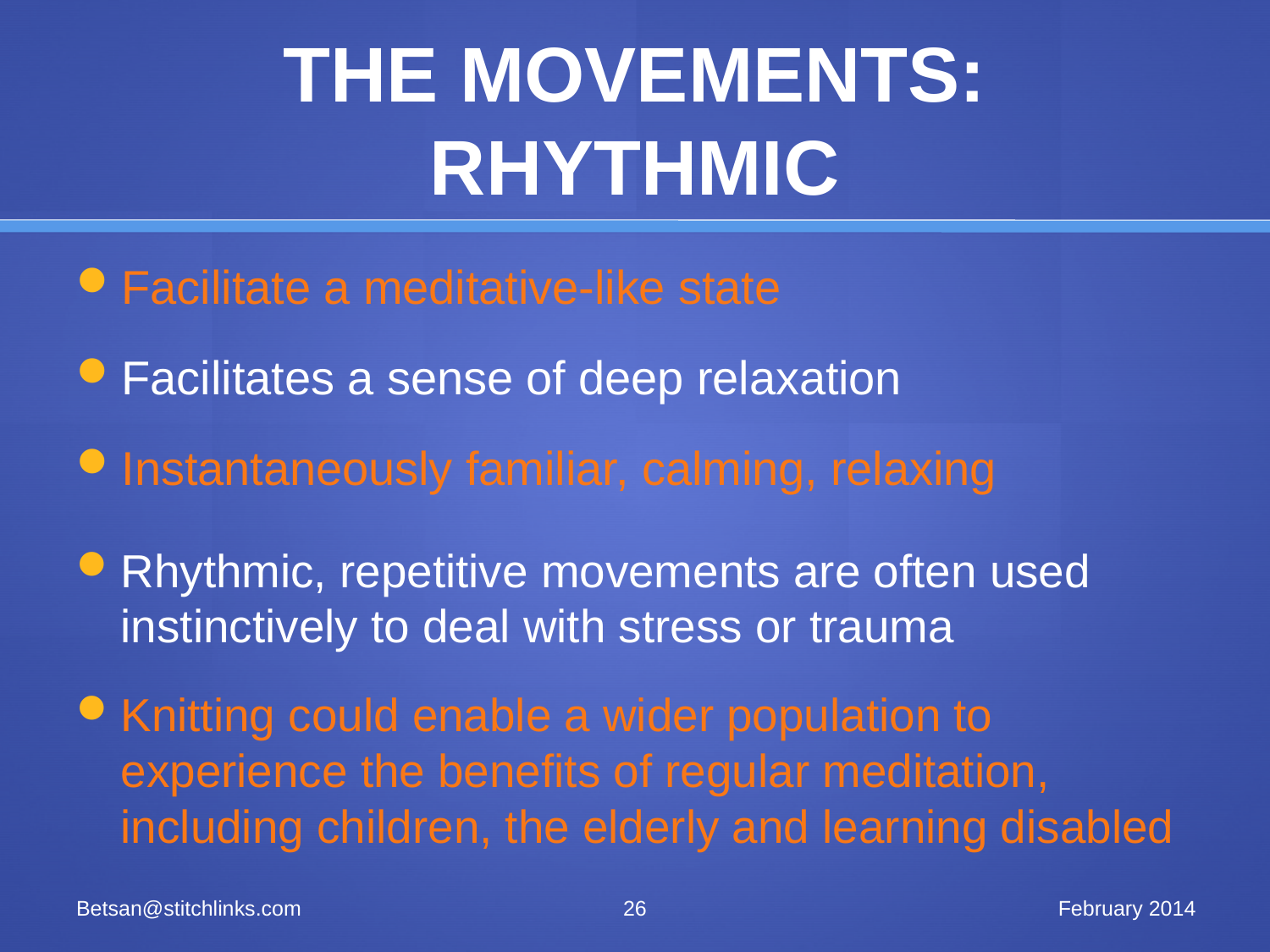

# THE MOVEMENTS: RHYTHMIC
Facilitate a meditative-like state
Facilitates a sense of deep relaxation
Instantaneously familiar, calming, relaxing

Rhythmic, repetitive movements are often used instinctively to deal with stress or trauma
Knitting could enable a wider population to experience the benefits of regular meditation, including children, the elderly and learning disabled

Betsan@stitchlinks.com
26
February 2014